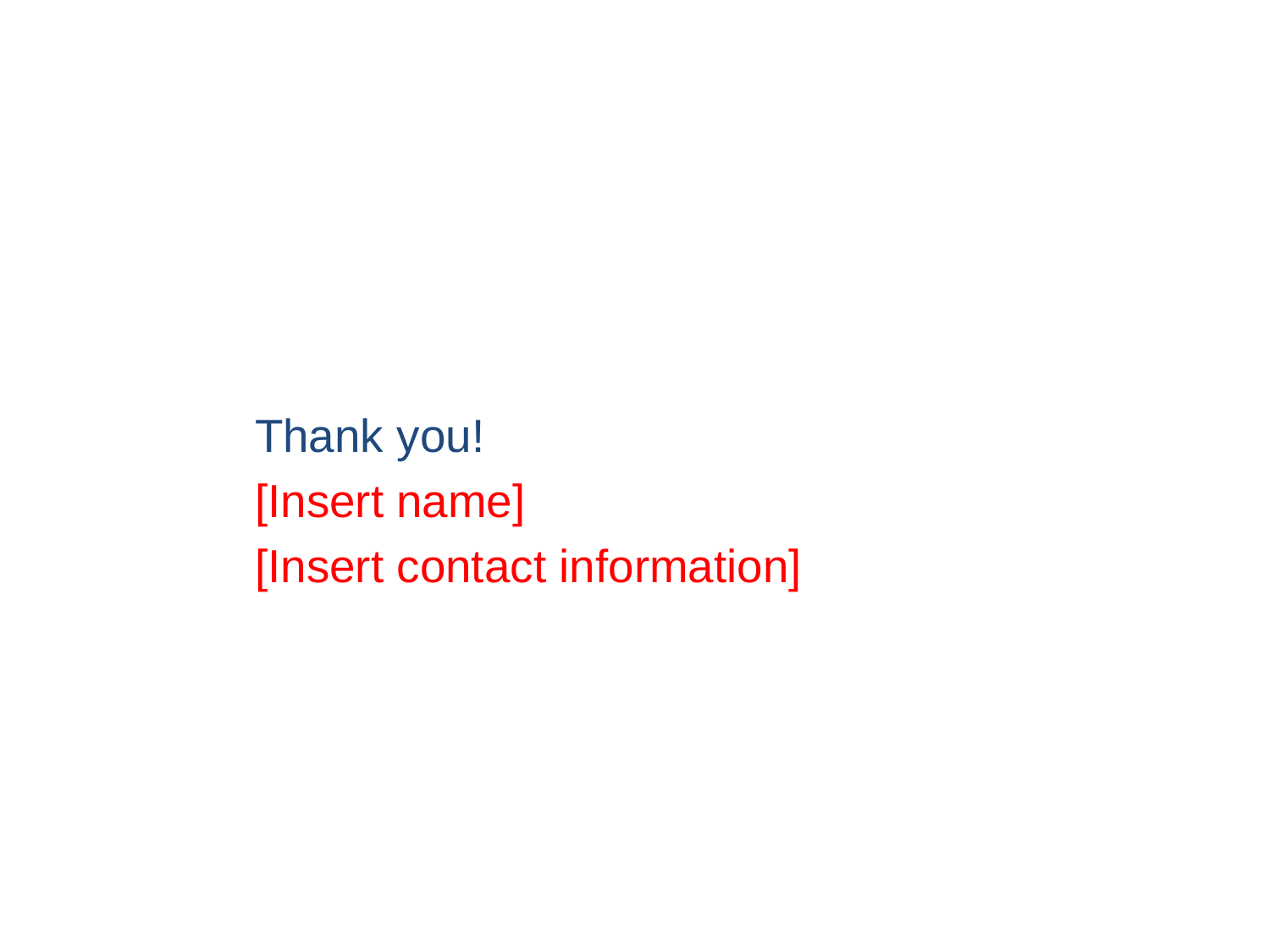

Thank you!
[Insert name]
[Insert contact information]